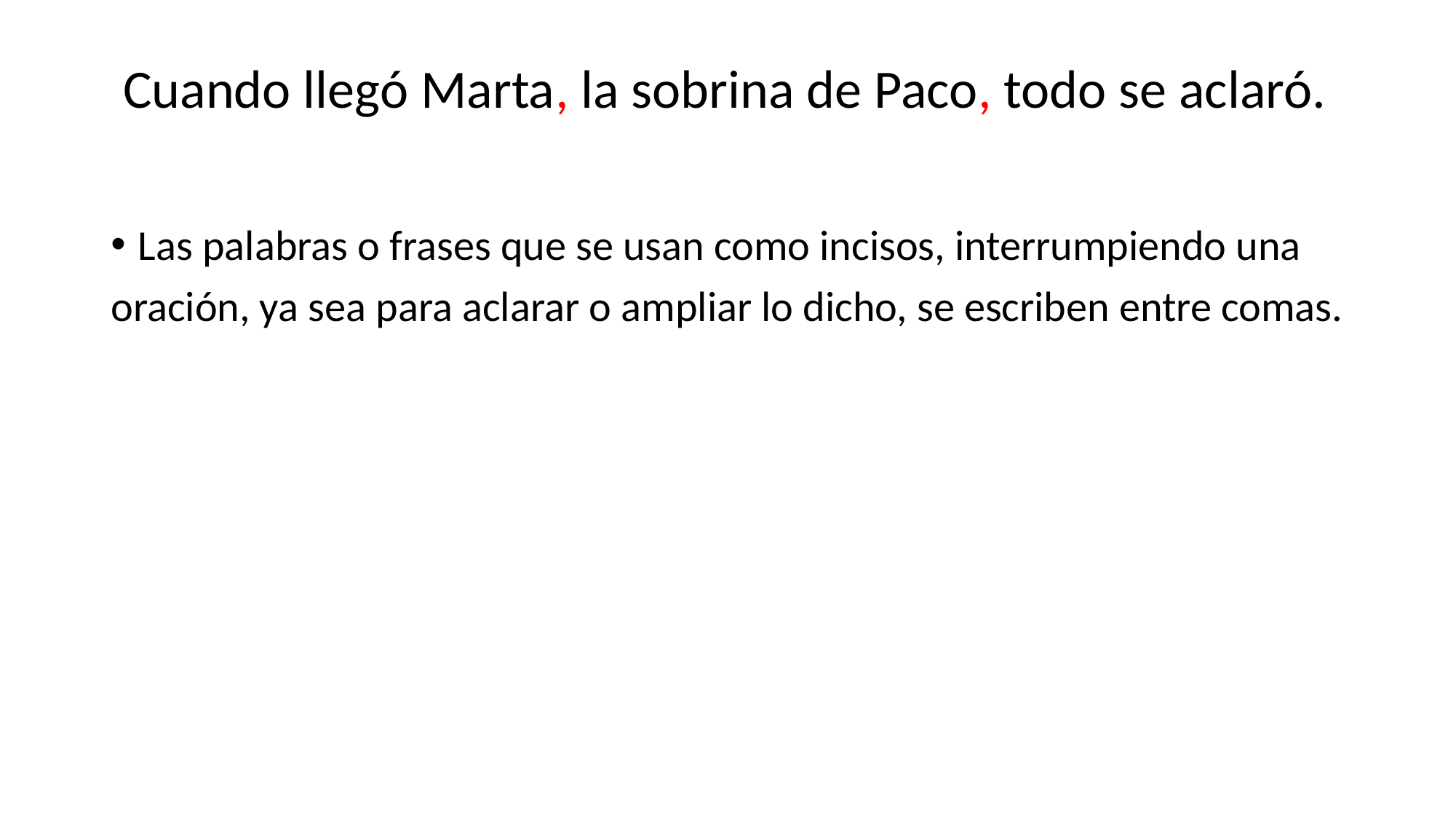

# Cuando llegó Marta, la sobrina de Paco, todo se aclaró.
Las palabras o frases que se usan como incisos, interrumpiendo una
oración, ya sea para aclarar o ampliar lo dicho, se escriben entre comas.